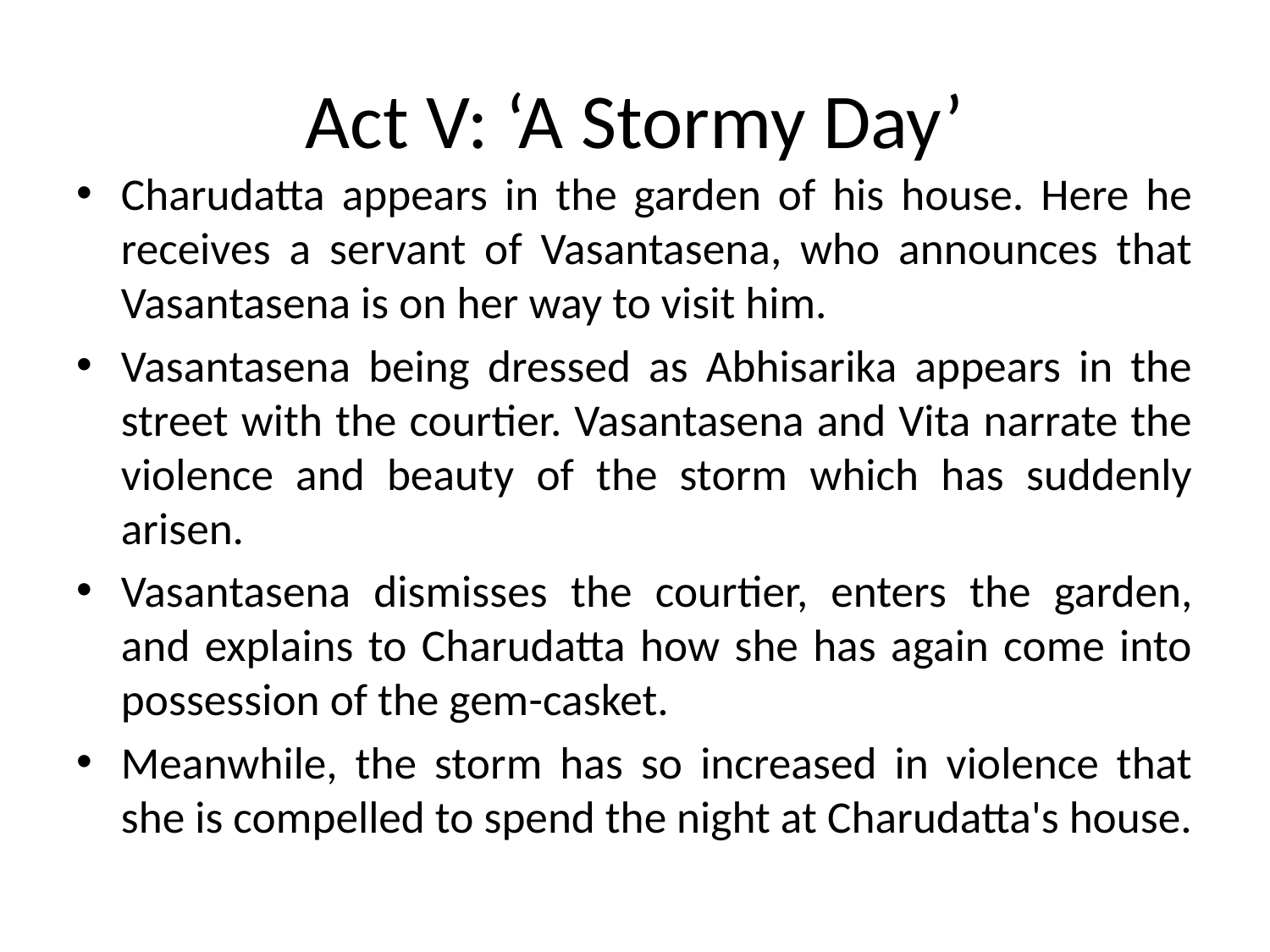

# Act V: ‘A Stormy Day’
Charudatta appears in the garden of his house. Here he receives a servant of Vasantasena, who announces that Vasantasena is on her way to visit him.
Vasantasena being dressed as Abhisarika appears in the street with the courtier. Vasantasena and Vita narrate the violence and beauty of the storm which has suddenly arisen.
Vasantasena dismisses the courtier, enters the garden, and explains to Charudatta how she has again come into possession of the gem-casket.
Meanwhile, the storm has so increased in violence that she is compelled to spend the night at Charudatta's house.